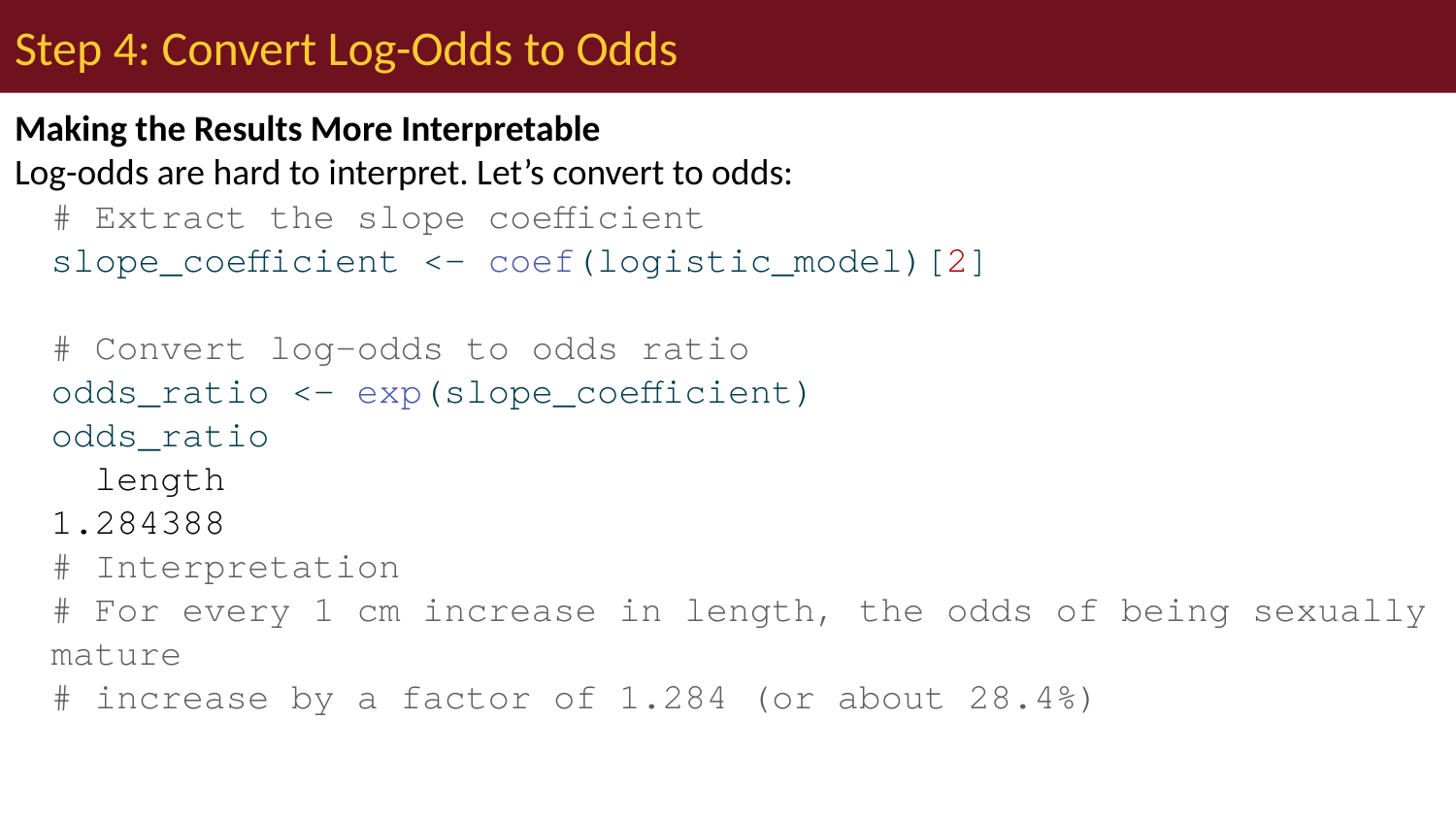

# Step 4: Convert Log-Odds to Odds
Making the Results More Interpretable
Log-odds are hard to interpret. Let’s convert to odds:
# Extract the slope coefficient slope_coefficient <- coef(logistic_model)[2] # Convert log-odds to odds ratio odds_ratio <- exp(slope_coefficient) odds_ratio
  length
1.284388
# Interpretation # For every 1 cm increase in length, the odds of being sexually mature # increase by a factor of 1.284 (or about 28.4%)